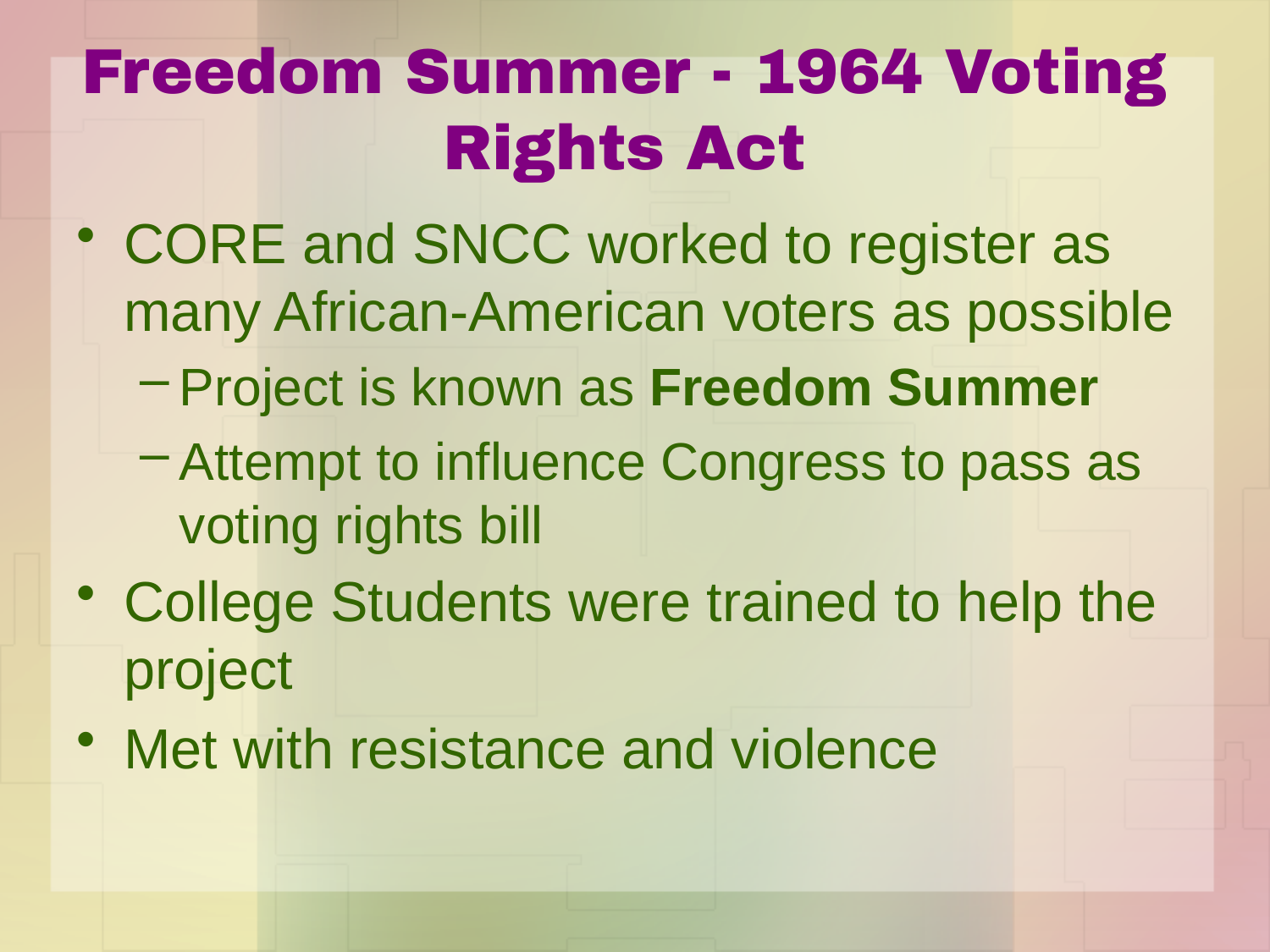

# Freedom Summer - 1964 Voting Rights Act
CORE and SNCC worked to register as many African-American voters as possible
Project is known as Freedom Summer
Attempt to influence Congress to pass as voting rights bill
College Students were trained to help the project
Met with resistance and violence